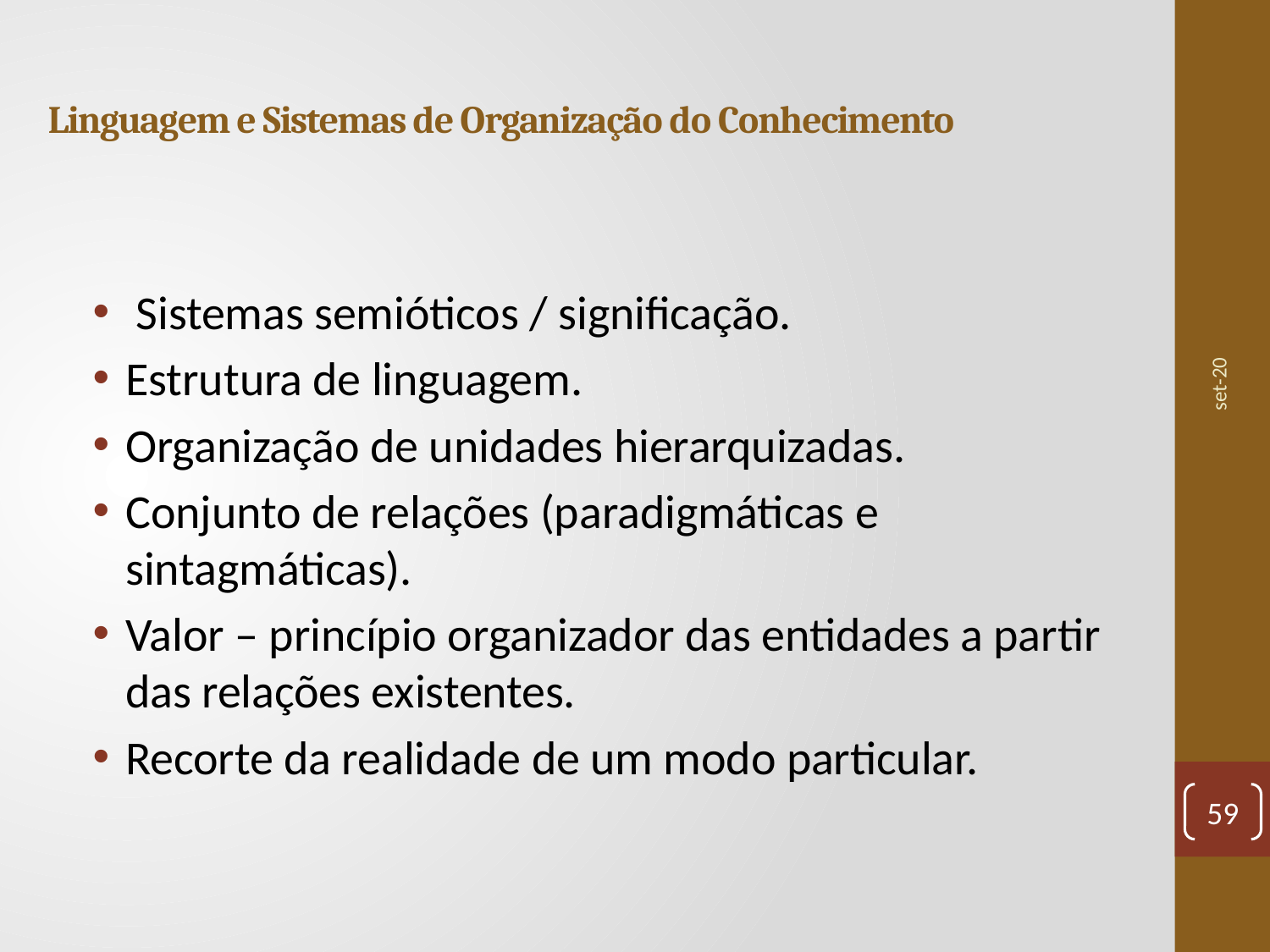

# Linguagem e Sistemas de Organização do Conhecimento

 Sistemas semióticos / significação.
Estrutura de linguagem.
Organização de unidades hierarquizadas.
Conjunto de relações (paradigmáticas e sintagmáticas).
Valor – princípio organizador das entidades a partir das relações existentes.
Recorte da realidade de um modo particular.

set-20
59